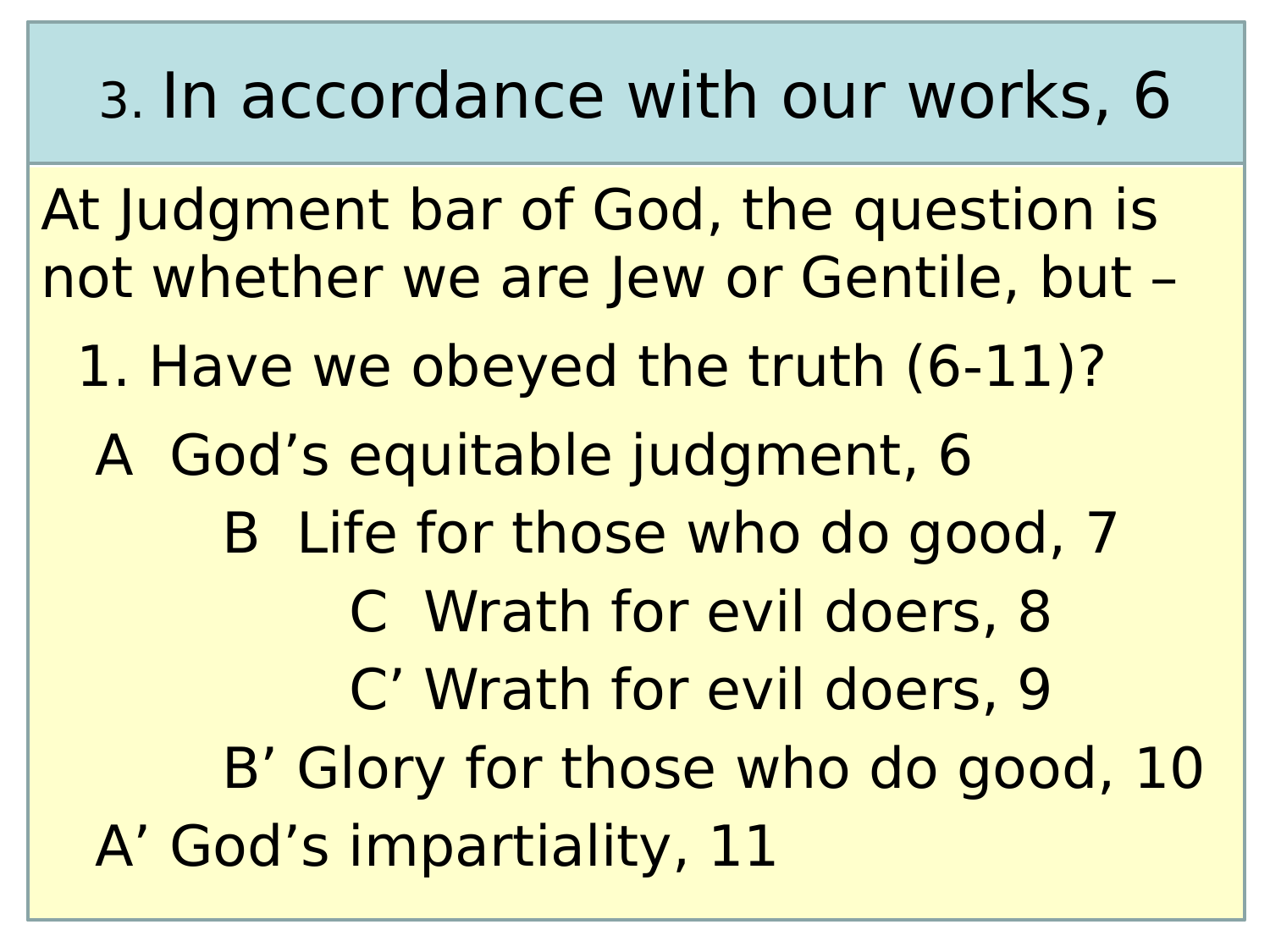

3. In accordance with our works, 6

At Judgment bar of God, the question is not whether we are Jew or Gentile, but –
  1. Have we obeyed the truth (6-11)?
   A  God’s equitable judgment, 6
	   B  Life for those who do good, 7
		   C  Wrath for evil doers, 8
		   C’ Wrath for evil doers, 9
	   B’ Glory for those who do good, 10
   A’ God’s impartiality, 11